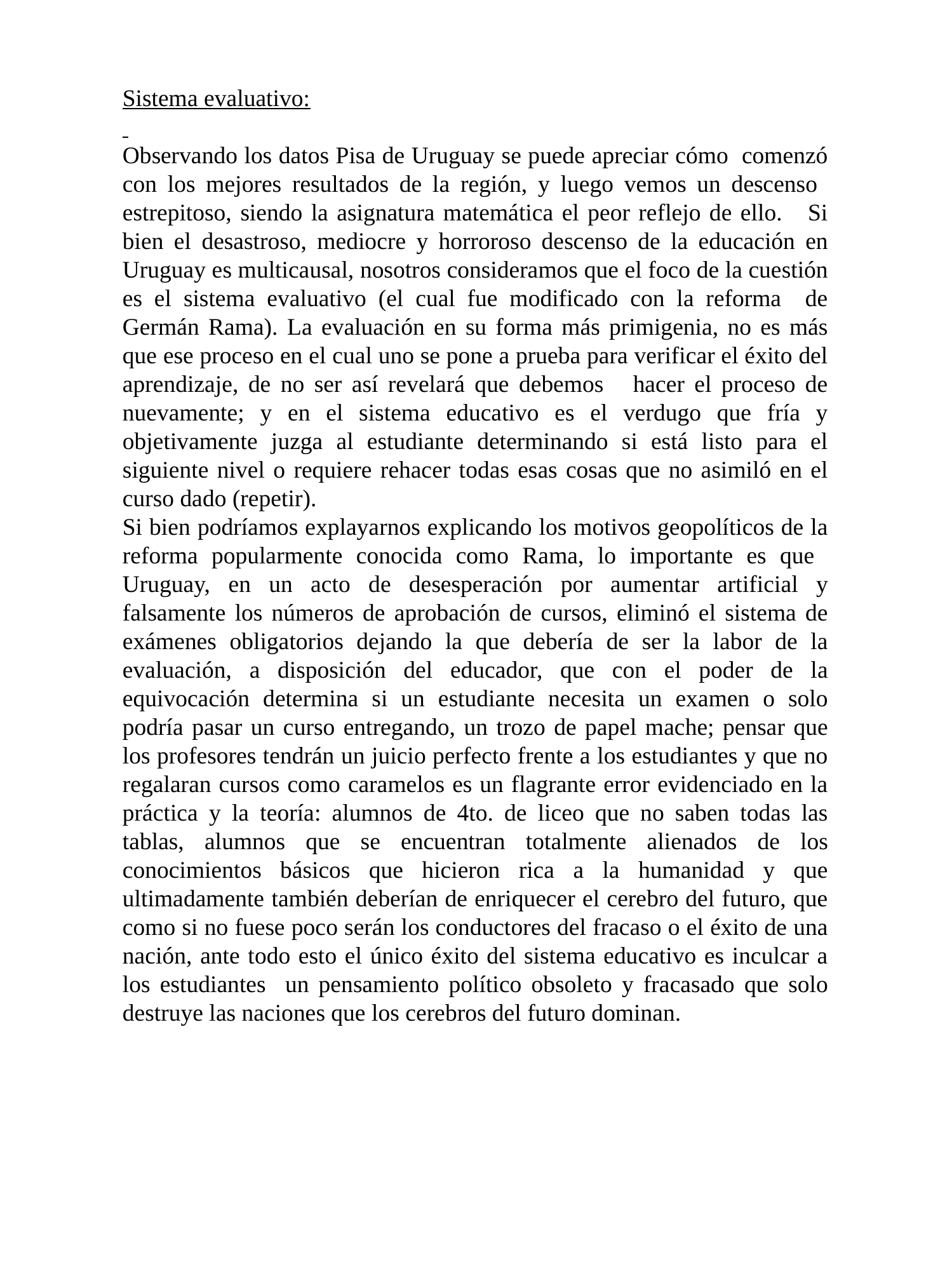

Sistema evaluativo:

Observando los datos Pisa de Uruguay se puede apreciar cómo  comenzó con los mejores resultados de la región, y luego vemos un descenso  estrepitoso, siendo la asignatura matemática el peor reflejo de ello.   Si bien el desastroso, mediocre y horroroso descenso de la educación en Uruguay es multicausal, nosotros consideramos que el foco de la cuestión es el sistema evaluativo (el cual fue modificado con la reforma  de Germán Rama). La evaluación en su forma más primigenia, no es más que ese proceso en el cual uno se pone a prueba para verificar el éxito del aprendizaje, de no ser así revelará que debemos   hacer el proceso de nuevamente; y en el sistema educativo es el verdugo que fría y objetivamente juzga al estudiante determinando si está listo para el siguiente nivel o requiere rehacer todas esas cosas que no asimiló en el curso dado (repetir).
Si bien podríamos explayarnos explicando los motivos geopolíticos de la reforma popularmente conocida como Rama, lo importante es que  Uruguay, en un acto de desesperación por aumentar artificial y falsamente los números de aprobación de cursos, eliminó el sistema de exámenes obligatorios dejando la que debería de ser la labor de la evaluación, a disposición del educador, que con el poder de la equivocación determina si un estudiante necesita un examen o solo podría pasar un curso entregando, un trozo de papel mache; pensar que los profesores tendrán un juicio perfecto frente a los estudiantes y que no regalaran cursos como caramelos es un flagrante error evidenciado en la práctica y la teoría: alumnos de 4to. de liceo que no saben todas las tablas, alumnos que se encuentran totalmente alienados de los conocimientos básicos que hicieron rica a la humanidad y que ultimadamente también deberían de enriquecer el cerebro del futuro, que como si no fuese poco serán los conductores del fracaso o el éxito de una nación, ante todo esto el único éxito del sistema educativo es inculcar a los estudiantes  un pensamiento político obsoleto y fracasado que solo destruye las naciones que los cerebros del futuro dominan.